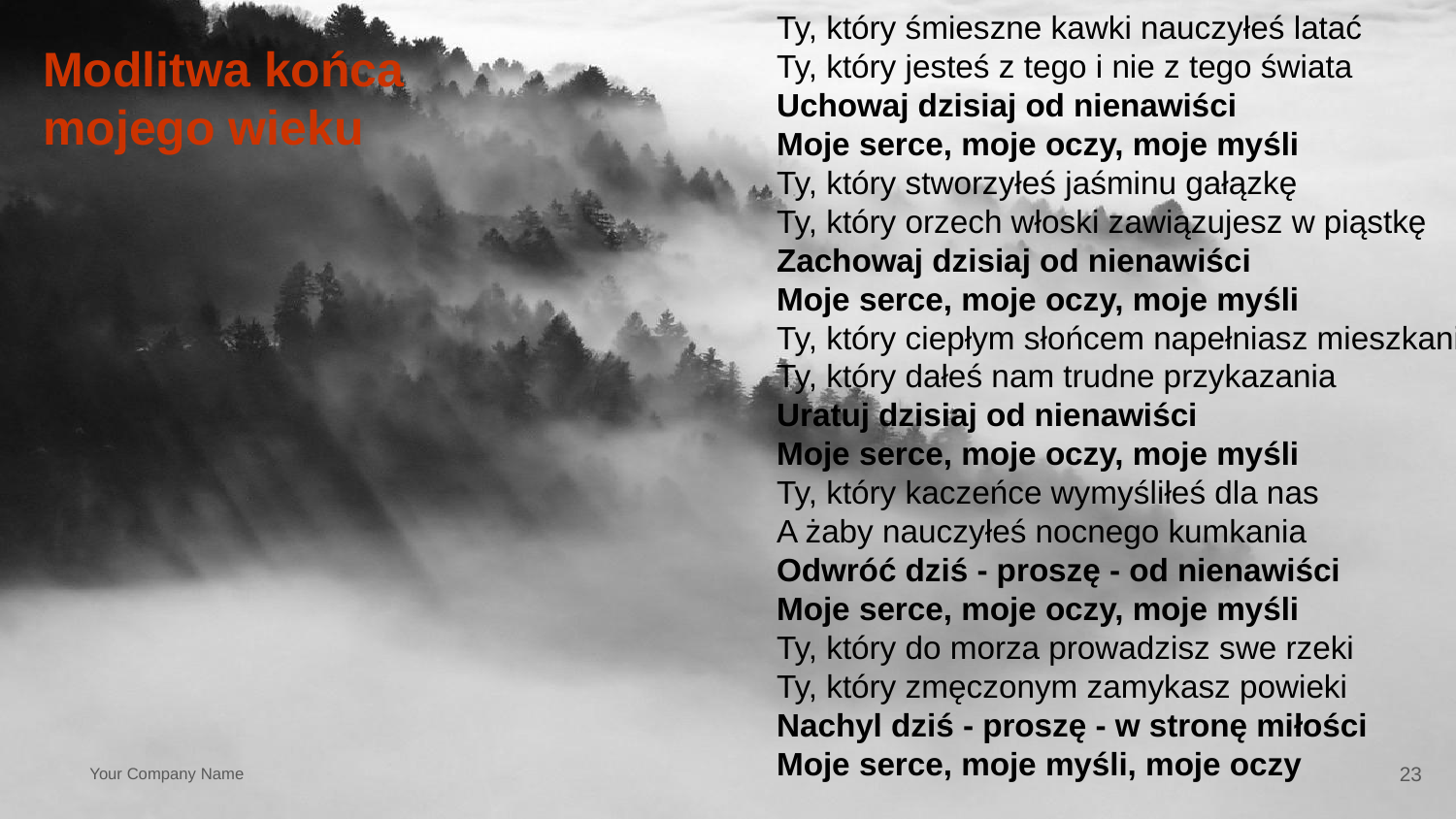

Ty, który śmieszne kawki nauczyłeś latać
Ty, który jesteś z tego i nie z tego świata
Uchowaj dzisiaj od nienawiści
Moje serce, moje oczy, moje myśli
Ty, który stworzyłeś jaśminu gałązkę
Ty, który orzech włoski zawiązujesz w piąstkę
Zachowaj dzisiaj od nienawiści
Moje serce, moje oczy, moje myśli
Ty, który ciepłym słońcem napełniasz mieszkania
Ty, który dałeś nam trudne przykazania
Uratuj dzisiaj od nienawiści
Moje serce, moje oczy, moje myśli
Ty, który kaczeńce wymyśliłeś dla nas
A żaby nauczyłeś nocnego kumkania
Odwróć dziś - proszę - od nienawiści
Moje serce, moje oczy, moje myśli
Ty, który do morza prowadzisz swe rzeki
Ty, który zmęczonym zamykasz powieki
Nachyl dziś - proszę - w stronę miłości
Moje serce, moje myśli, moje oczy
Modlitwa końca mojego wieku
23